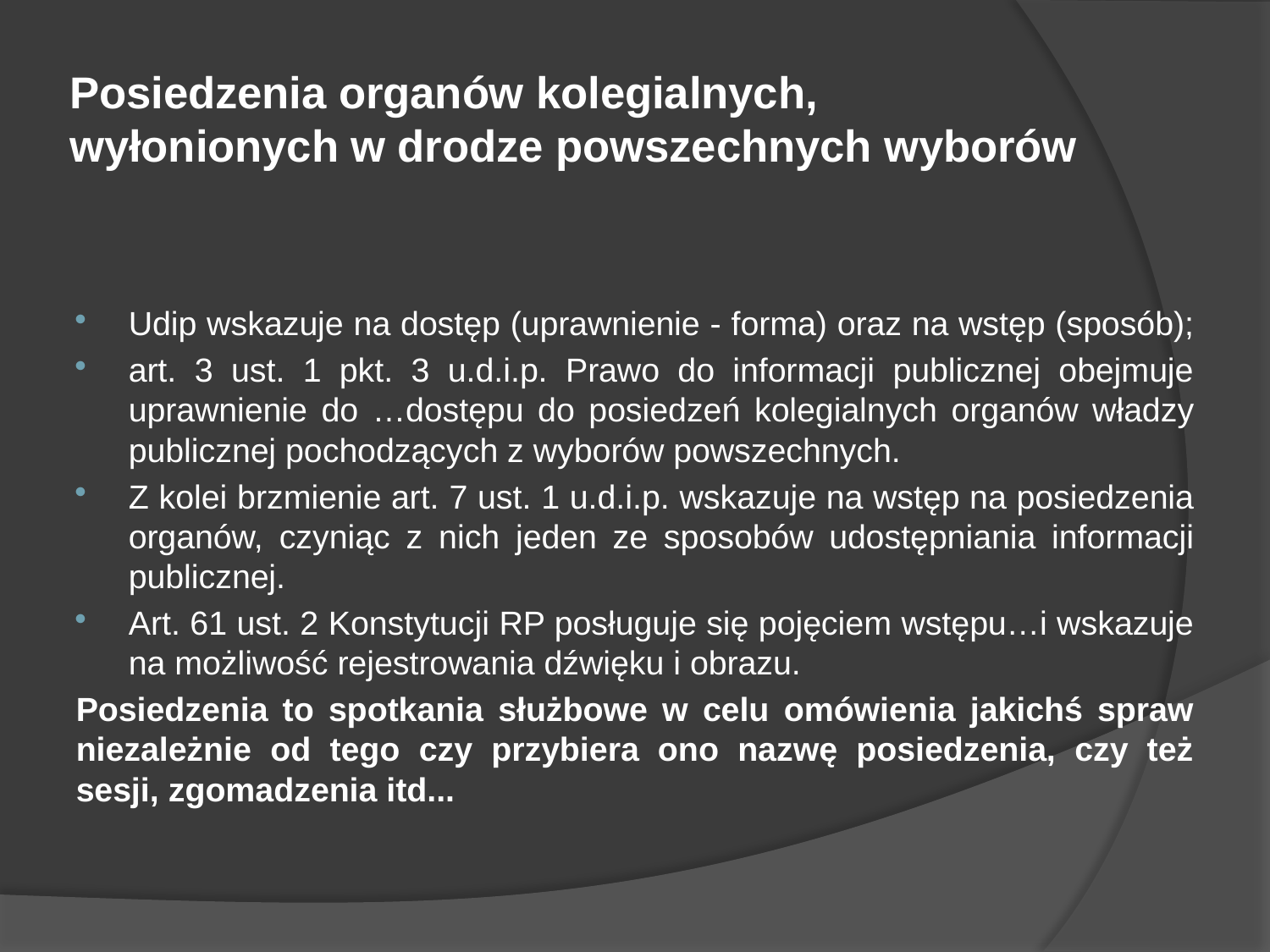

# Posiedzenia organów kolegialnych, wyłonionych w drodze powszechnych wyborów
Udip wskazuje na dostęp (uprawnienie - forma) oraz na wstęp (sposób);
art. 3 ust. 1 pkt. 3 u.d.i.p. Prawo do informacji publicznej obejmuje uprawnienie do …dostępu do posiedzeń kolegialnych organów władzy publicznej pochodzących z wyborów powszechnych.
Z kolei brzmienie art. 7 ust. 1 u.d.i.p. wskazuje na wstęp na posiedzenia organów, czyniąc z nich jeden ze sposobów udostępniania informacji publicznej.
Art. 61 ust. 2 Konstytucji RP posługuje się pojęciem wstępu…i wskazuje na możliwość rejestrowania dźwięku i obrazu.
Posiedzenia to spotkania służbowe w celu omówienia jakichś spraw niezależnie od tego czy przybiera ono nazwę posiedzenia, czy też sesji, zgomadzenia itd...